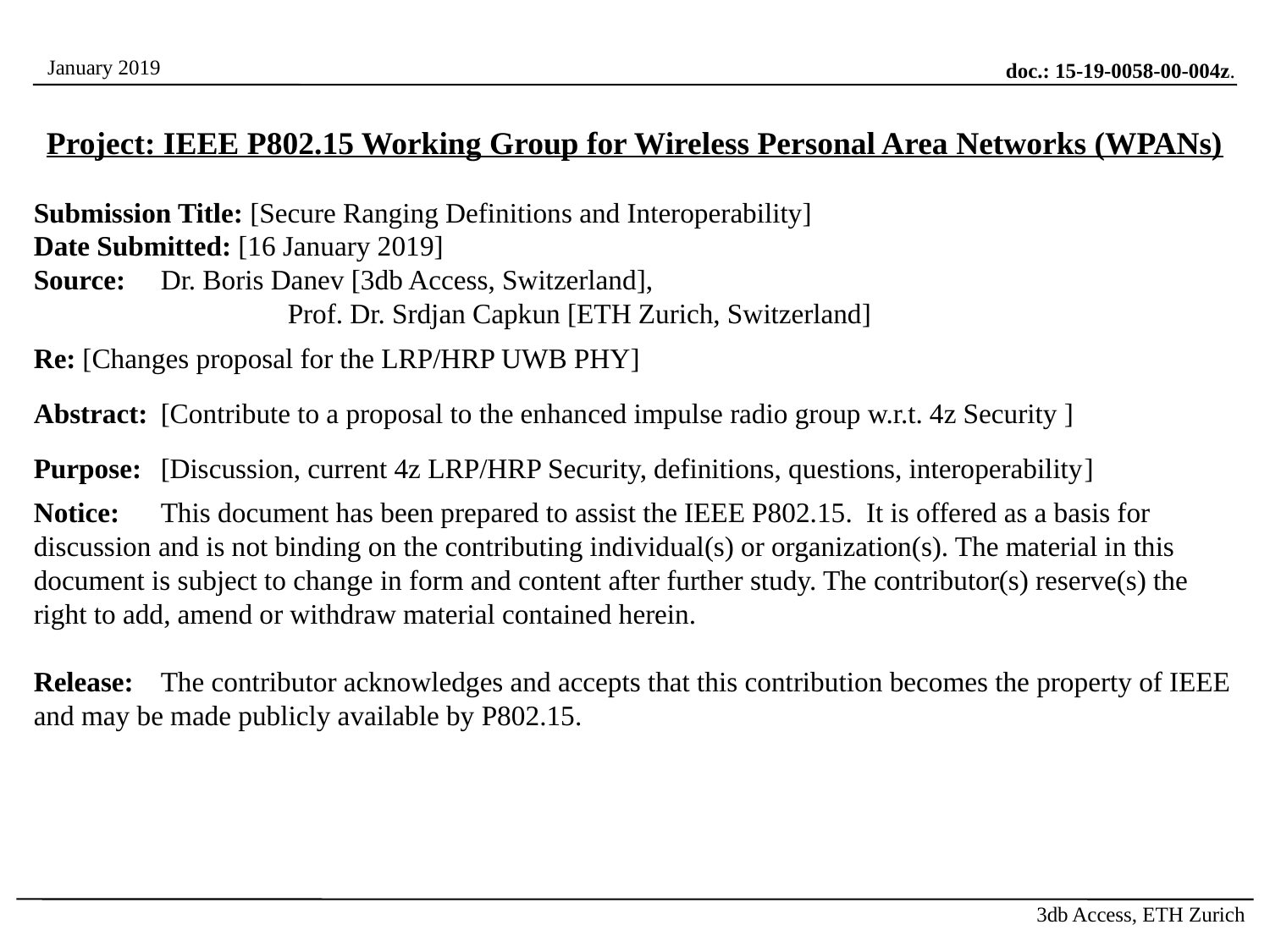

Project: IEEE P802.15 Working Group for Wireless Personal Area Networks (WPANs)

Submission Title: [Secure Ranging Definitions and Interoperability]
Date Submitted: [16 January 2019]
Source: 	Dr. Boris Danev [3db Access, Switzerland],
		Prof. Dr. Srdjan Capkun [ETH Zurich, Switzerland]
Re: [Changes proposal for the LRP/HRP UWB PHY]
Abstract:	[Contribute to a proposal to the enhanced impulse radio group w.r.t. 4z Security ]
Purpose:	[Discussion, current 4z LRP/HRP Security, definitions, questions, interoperability]
Notice:	This document has been prepared to assist the IEEE P802.15.  It is offered as a basis for discussion and is not binding on the contributing individual(s) or organization(s). The material in this document is subject to change in form and content after further study. The contributor(s) reserve(s) the right to add, amend or withdraw material contained herein.

Release:	The contributor acknowledges and accepts that this contribution becomes the property of IEEE and may be made publicly available by P802.15.